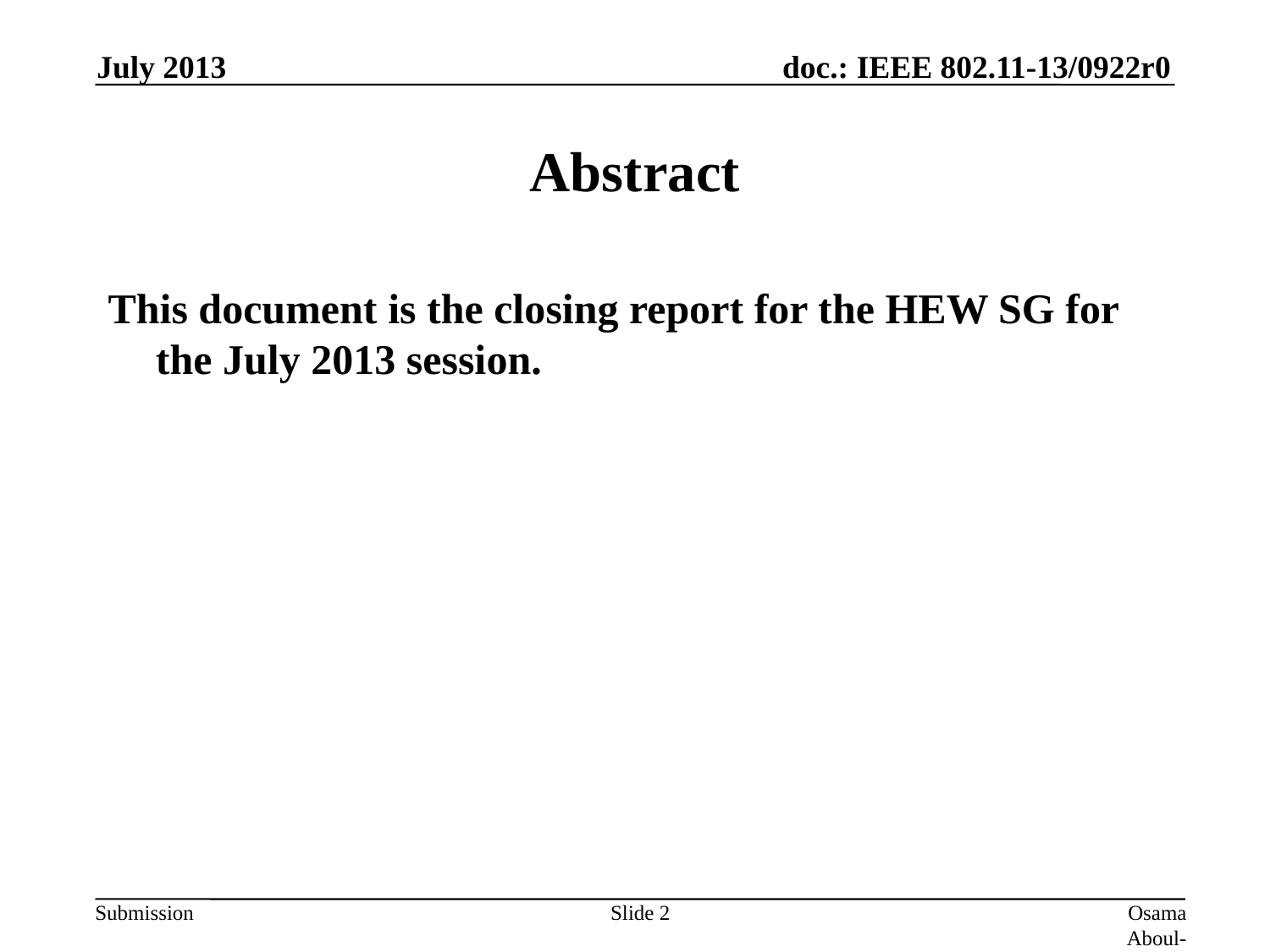

July 2013
# Abstract
This document is the closing report for the HEW SG for the July 2013 session.
Slide 2
Osama Aboul-Magd (Huawei Technologies)